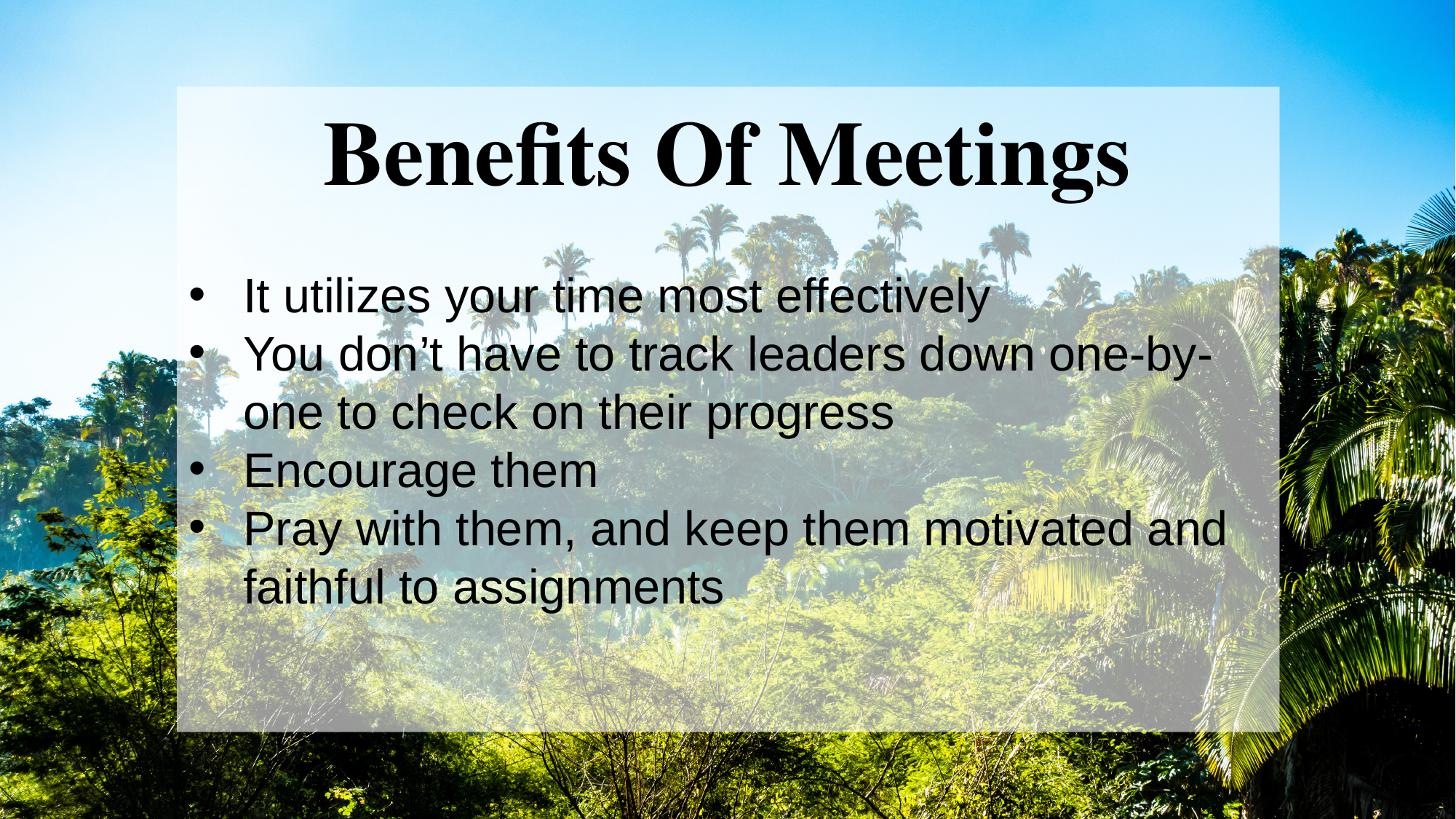

Benefits Of Meetings
It utilizes your time most effectively
You don’t have to track leaders down one-by-one to check on their progress
Encourage them
Pray with them, and keep them motivated and faithful to assignments